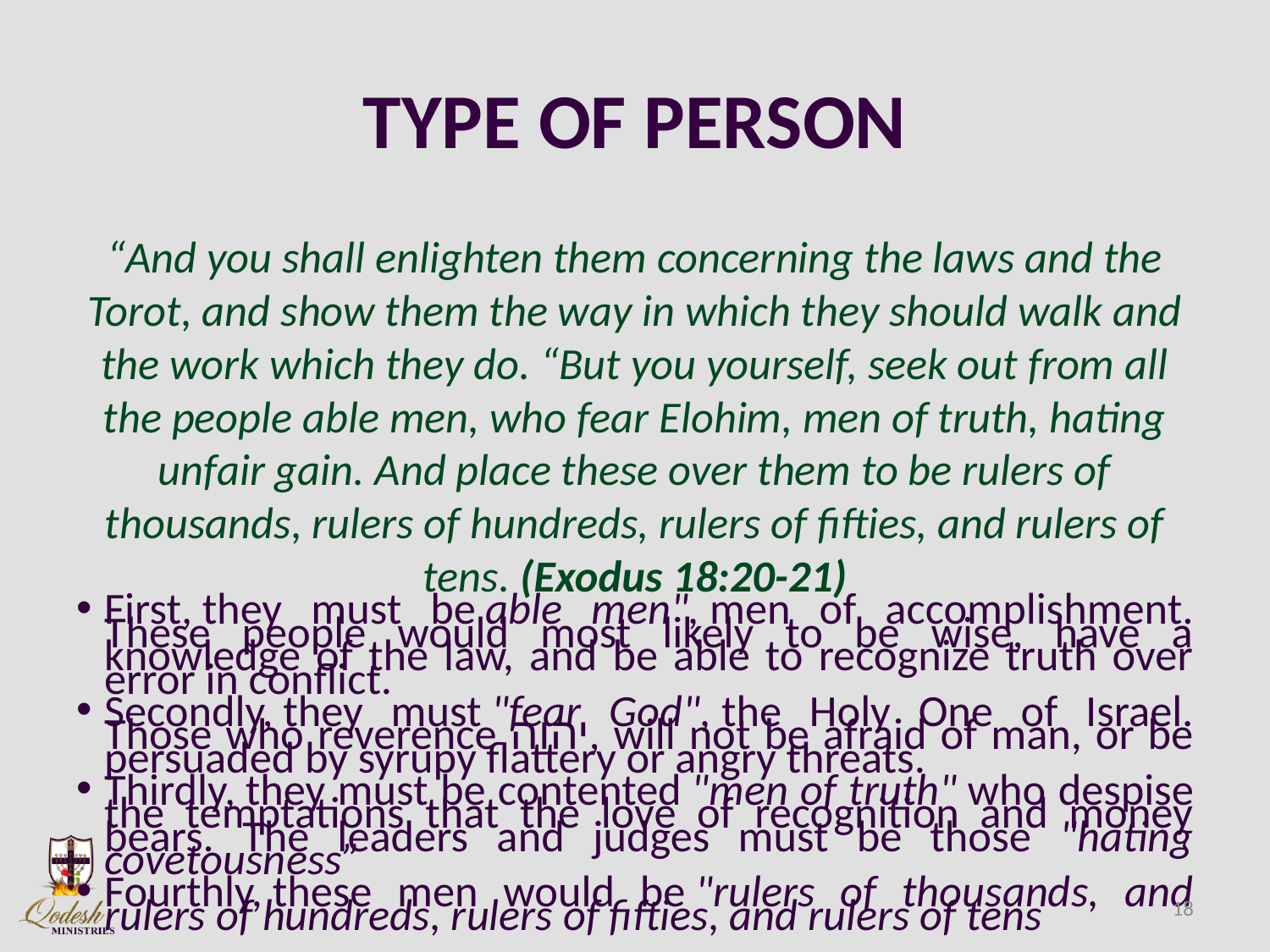

# TYPE OF PERSON
“And you shall enlighten them concerning the laws and the Torot, and show them the way in which they should walk and the work which they do. “But you yourself, seek out from all the people able men, who fear Elohim, men of truth, hating unfair gain. And place these over them to be rulers of thousands, rulers of hundreds, rulers of fifties, and rulers of tens. (Exodus 18:20-21)
First, they must be able men", men of accomplishment. These people would most likely to be wise, have a knowledge of the law, and be able to recognize truth over error in conflict.
Secondly, they must "fear God", the Holy One of Israel. Those who reverence יהוה, will not be afraid of man, or be persuaded by syrupy flattery or angry threats.
Thirdly, they must be contented "men of truth" who despise the temptations that the love of recognition and money bears. The leaders and judges must be those "hating covetousness”
Fourthly, these men would be "rulers of thousands, and rulers of hundreds, rulers of fifties, and rulers of tens

18